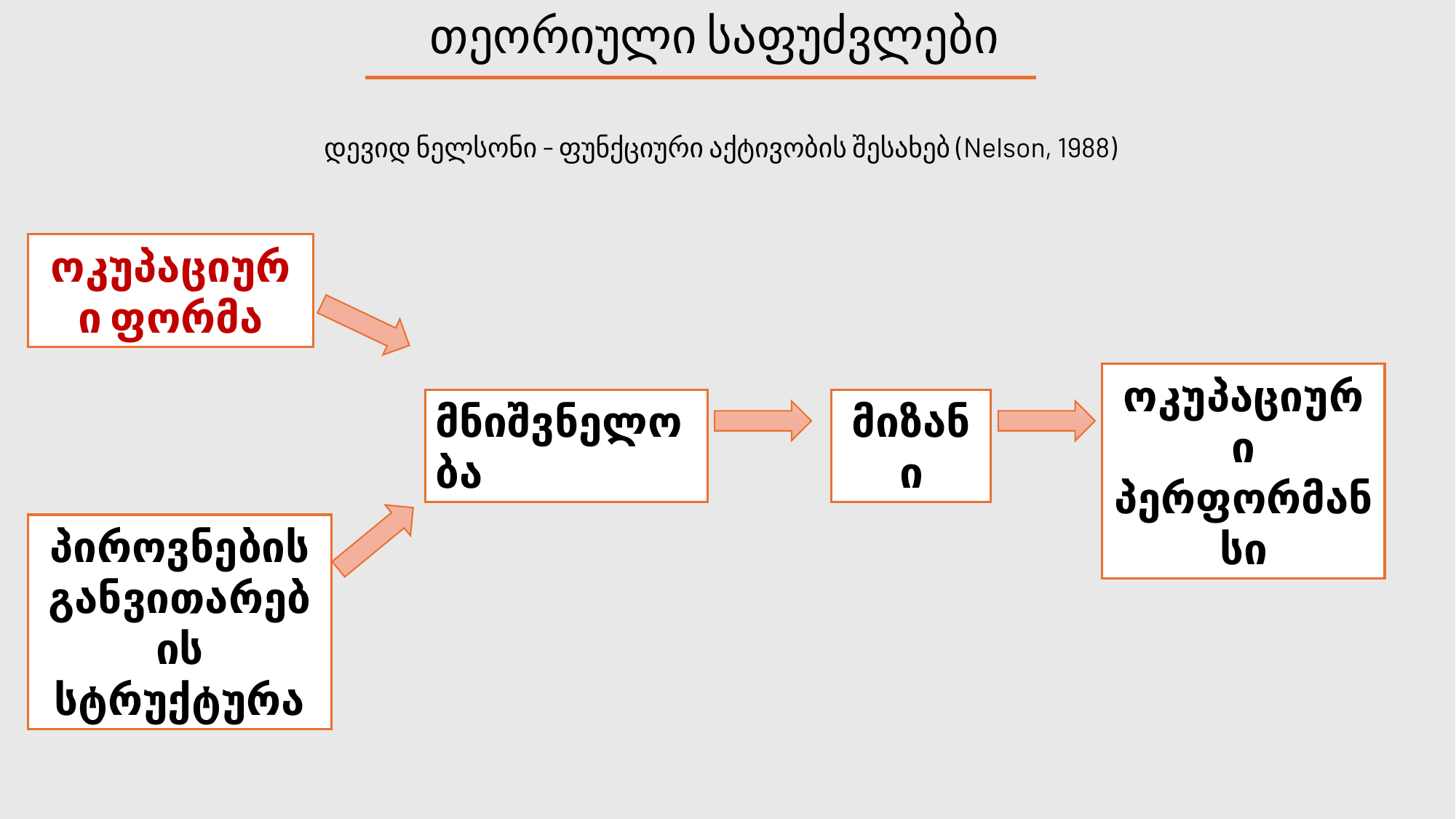

# თეორიული საფუძვლები
დევიდ ნელსონი - ფუნქციური აქტივობის შესახებ (Nelson, 1988)
ოკუპაციური ფორმა

ოკუპაციური პერფორმანსი
მნიშვნელობა
მიზანი

პიროვნების განვითარების სტრუქტურა